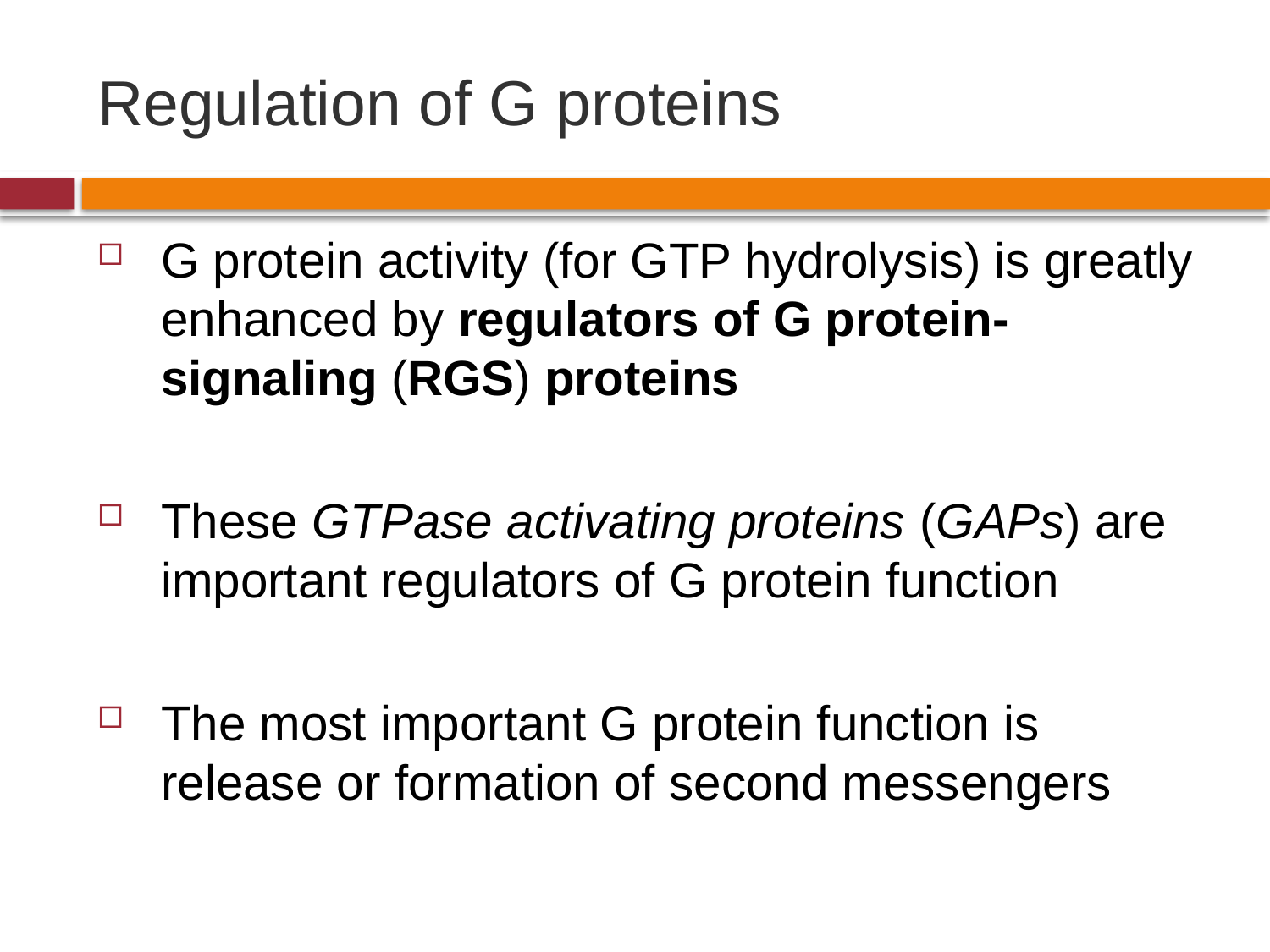

# Regulation of G proteins
G protein activity (for GTP hydrolysis) is greatly enhanced by regulators of G protein-signaling (RGS) proteins

These GTPase activating proteins (GAPs) are important regulators of G protein function

The most important G protein function is release or formation of second messengers